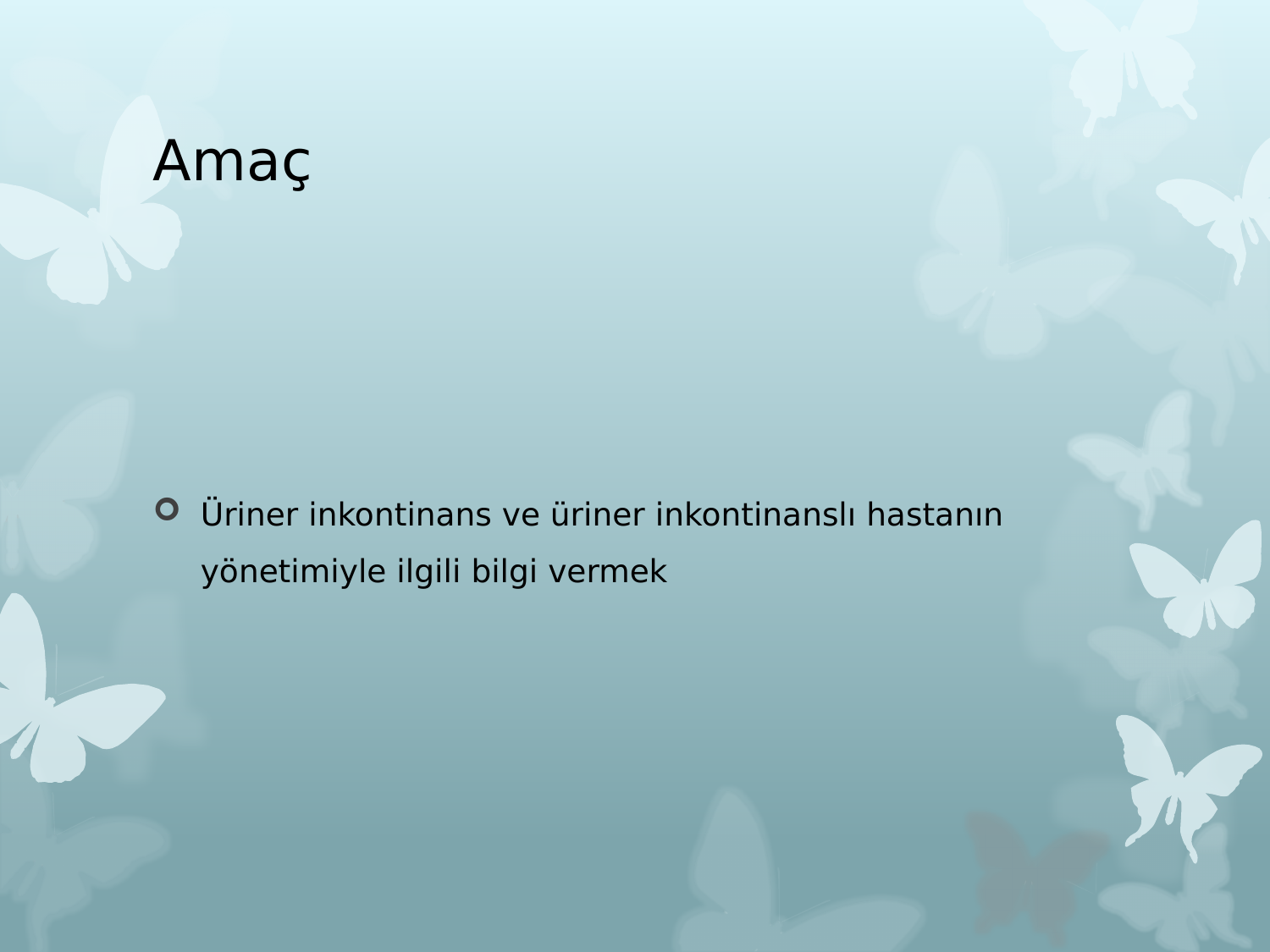

# Amaç
Üriner inkontinans ve üriner inkontinanslı hastanın yönetimiyle ilgili bilgi vermek